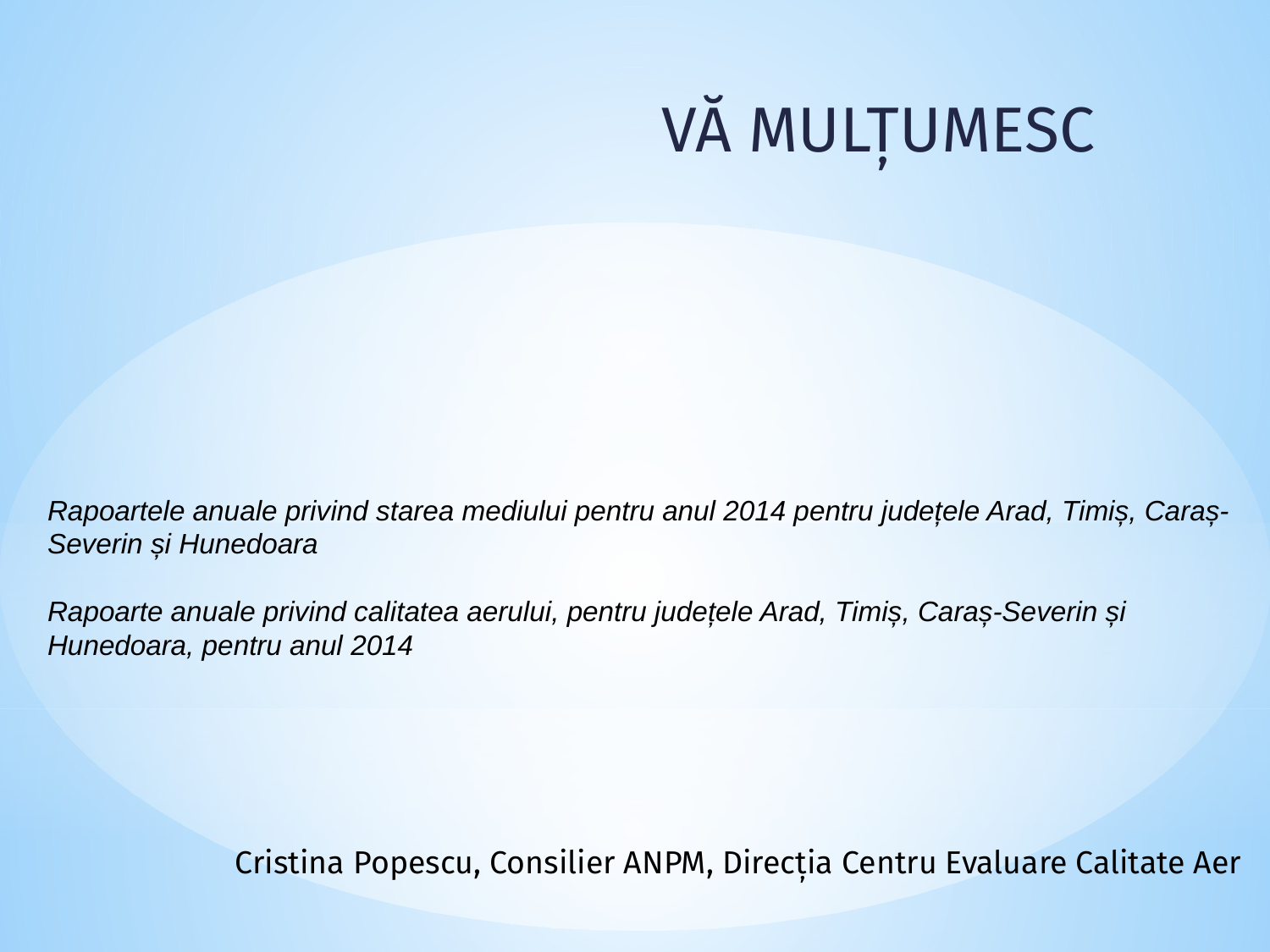

Vă mulŢumesc
Rapoartele anuale privind starea mediului pentru anul 2014 pentru județele Arad, Timiș, Caraș-Severin și Hunedoara

Rapoarte anuale privind calitatea aerului, pentru județele Arad, Timiș, Caraș-Severin și Hunedoara, pentru anul 2014
Cristina Popescu, Consilier ANPM, Direcția Centru Evaluare Calitate Aer